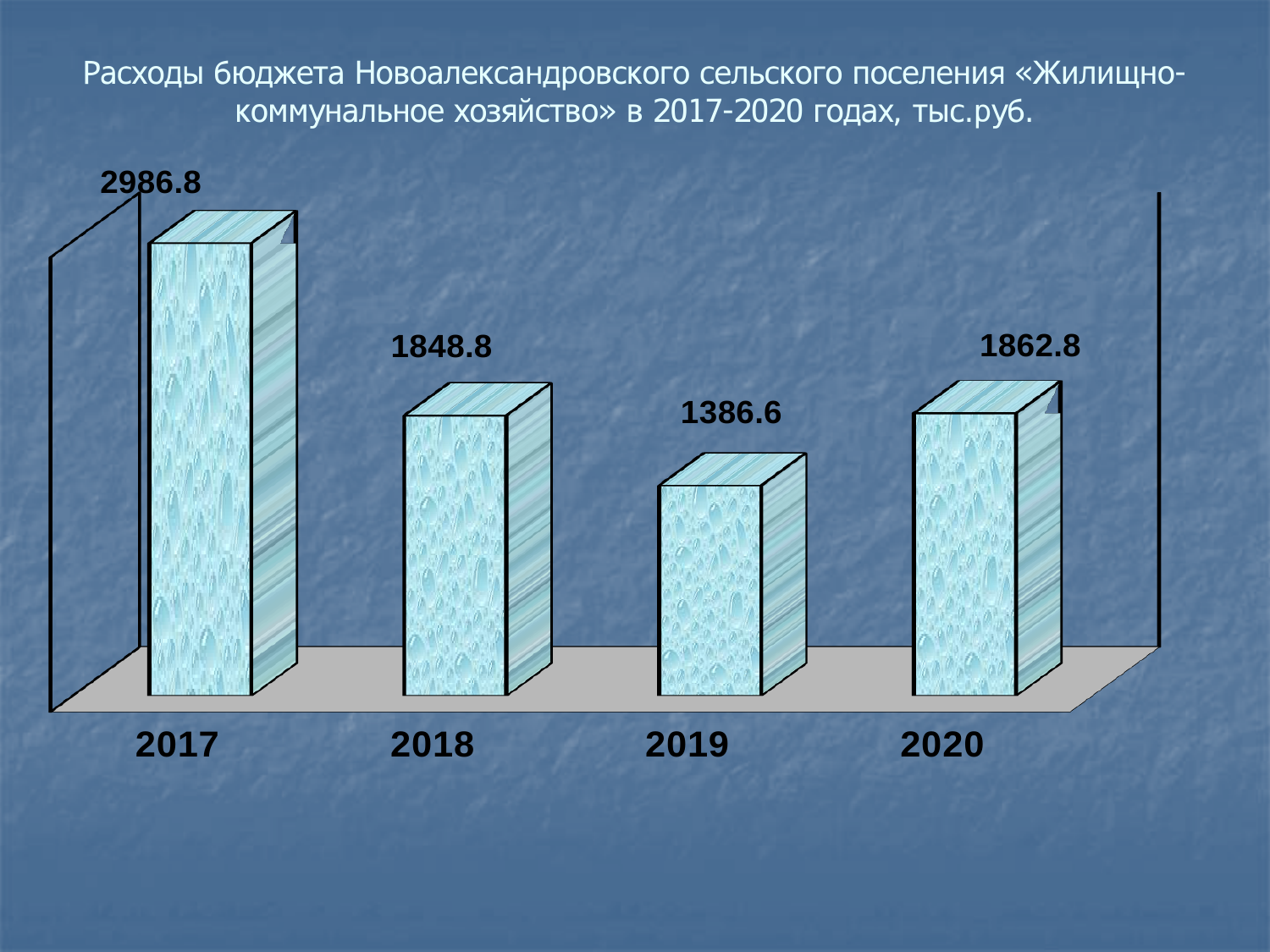

Расходы бюджета Новоалександровского сельского поселения «Жилищно-коммунальное хозяйство» в 2017-2020 годах, тыс.руб.

[unsupported chart]